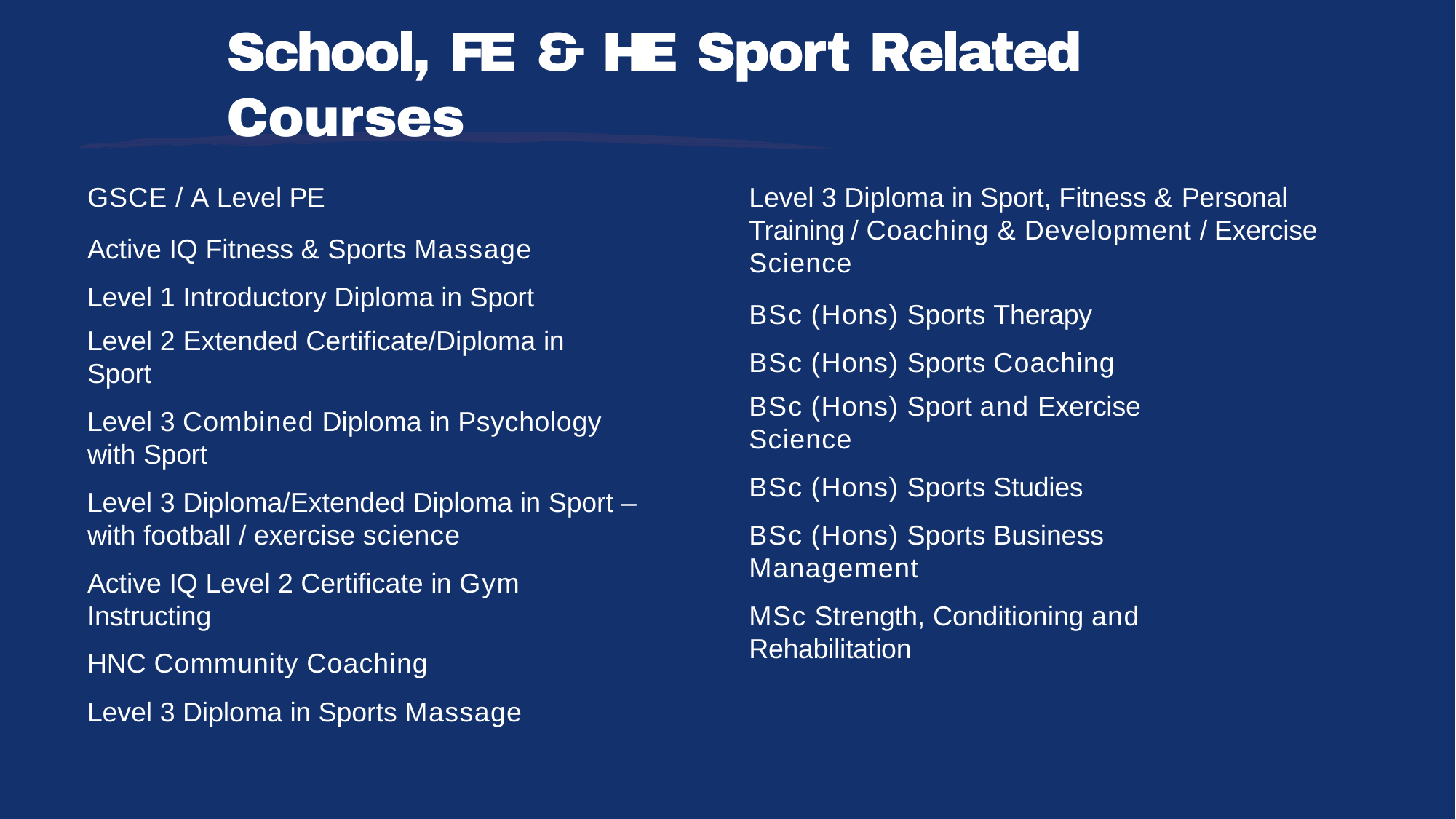

# School, FE & HE Sport Related Courses

Level 3 Diploma in Sport, Fitness & Personal Training / Coaching & Development / Exercise Science
BSc (Hons) Sports Therapy BSc (Hons) Sports Coaching
BSc (Hons) Sport and Exercise Science
BSc (Hons) Sports Studies
BSc (Hons) Sports Business Management
MSc Strength, Conditioning and Rehabilitation
GSCE / A Level PE
Active IQ Fitness & Sports Massage Level 1 Introductory Diploma in Sport
Level 2 Extended Certificate/Diploma in Sport
Level 3 Combined Diploma in Psychology with Sport
Level 3 Diploma/Extended Diploma in Sport – with football / exercise science
Active IQ Level 2 Certificate in Gym Instructing
HNC Community Coaching
Level 3 Diploma in Sports Massage